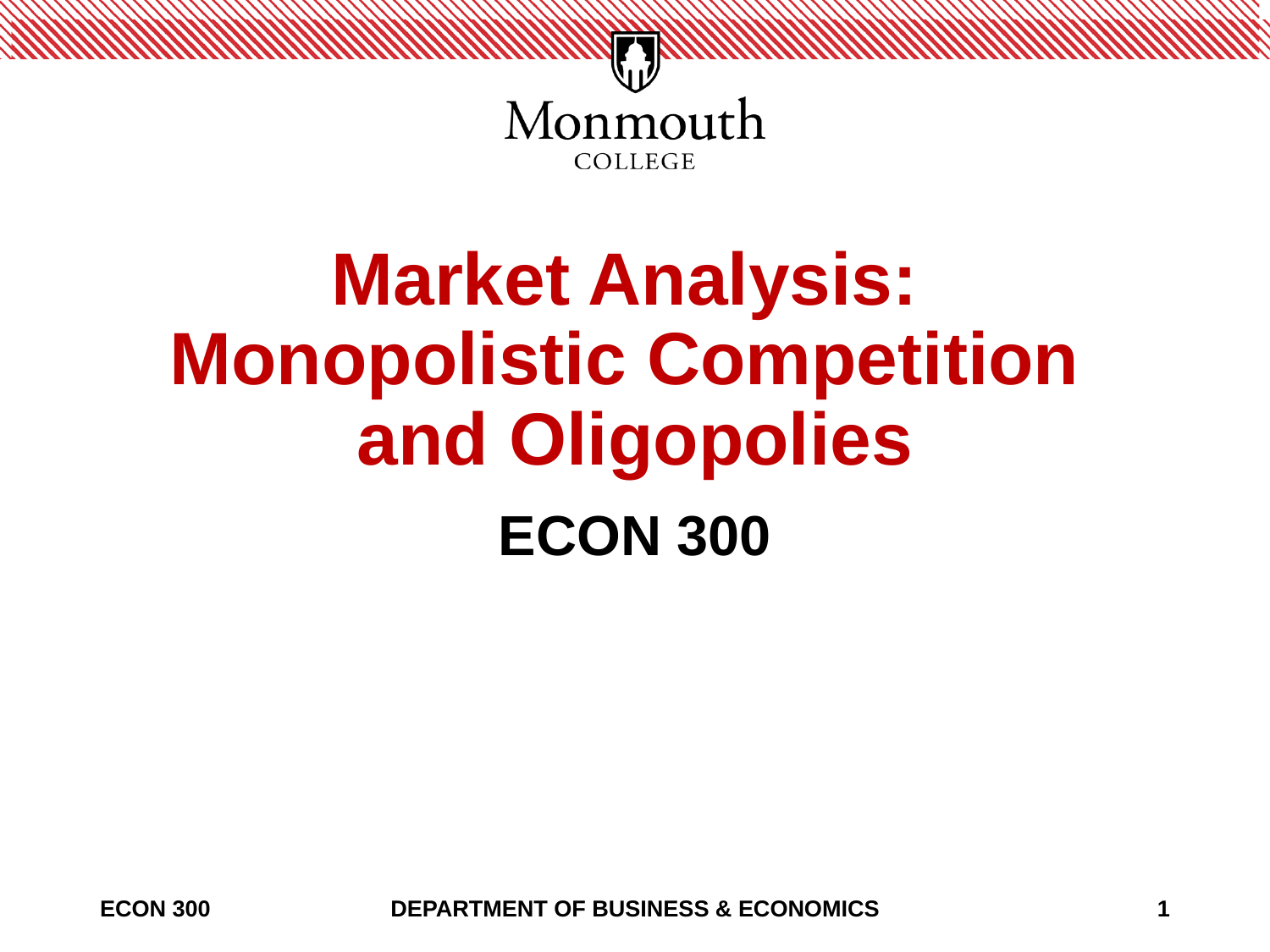

# Market Analysis: Monopolistic Competition and Oligopolies
ECON 300
ECON 300
DEPARTMENT OF BUSINESS & ECONOMICS
1